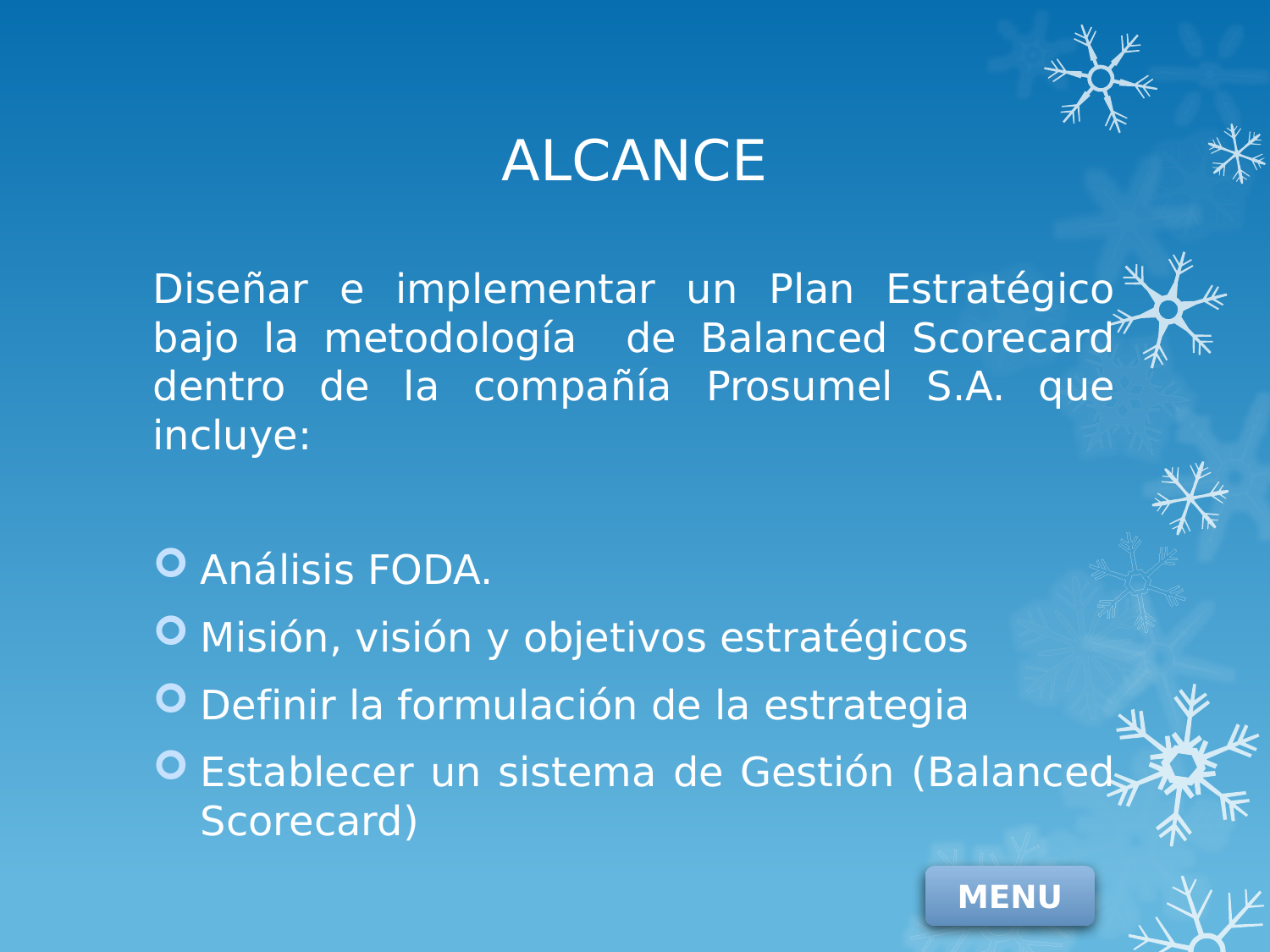

# ALCANCE
Diseñar e implementar un Plan Estratégico bajo la metodología  de Balanced Scorecard dentro de la compañía Prosumel S.A. que incluye:

Análisis FODA.
Misión, visión y objetivos estratégicos
Definir la formulación de la estrategia
Establecer un sistema de Gestión (Balanced Scorecard)
MENU